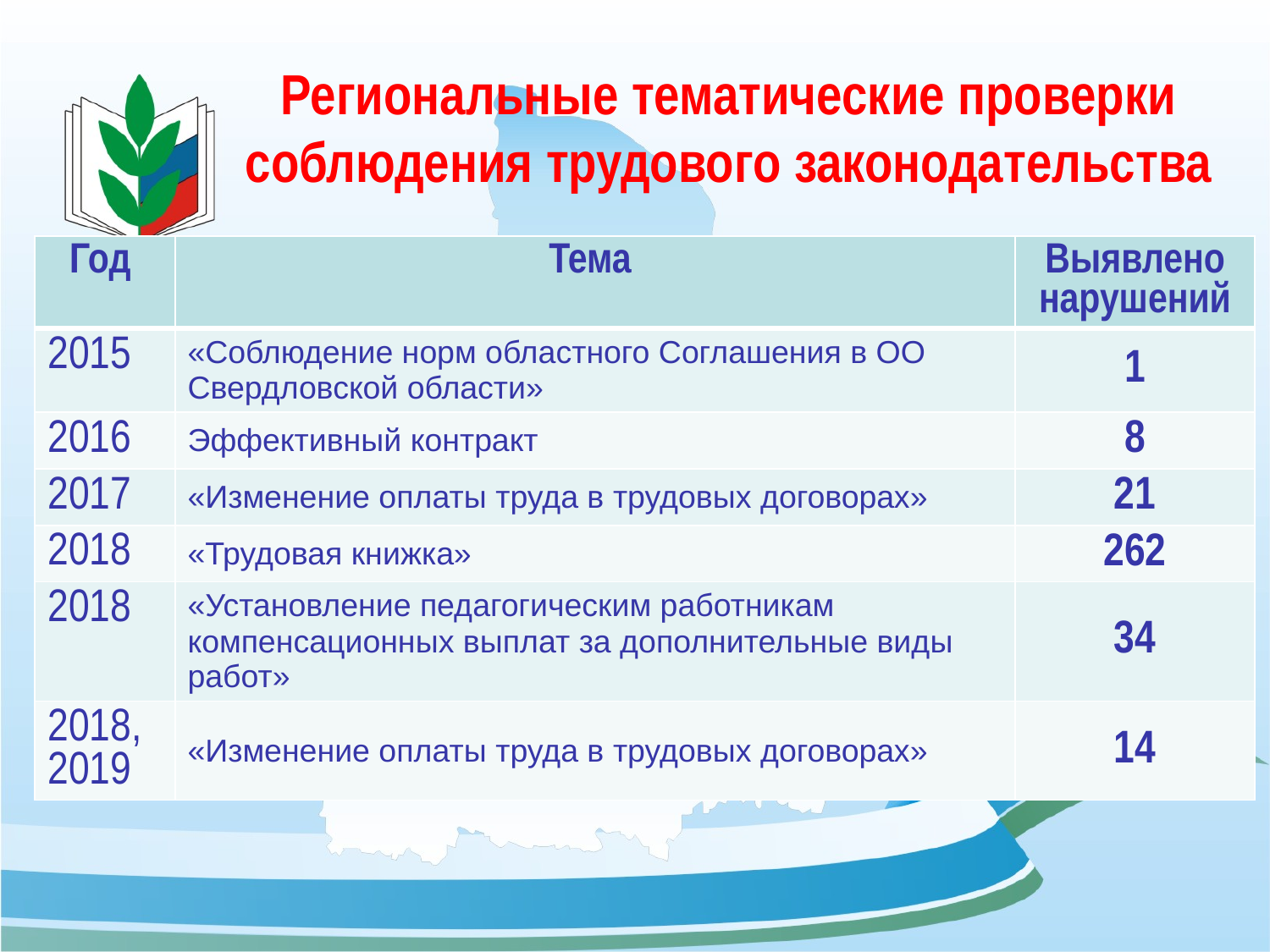

Региональные тематические проверки соблюдения трудового законодательства
| Год | Тема | Выявлено нарушений |
| --- | --- | --- |
| 2015 | «Соблюдение норм областного Соглашения в ОО Свердловской области» | 1 |
| 2016 | Эффективный контракт | 8 |
| 2017 | «Изменение оплаты труда в трудовых договорах» | 21 |
| 2018 | «Трудовая книжка» | 262 |
| 2018 | «Установление педагогическим работникам компенсационных выплат за дополнительные виды работ» | 34 |
| 2018, 2019 | «Изменение оплаты труда в трудовых договорах» | 14 |